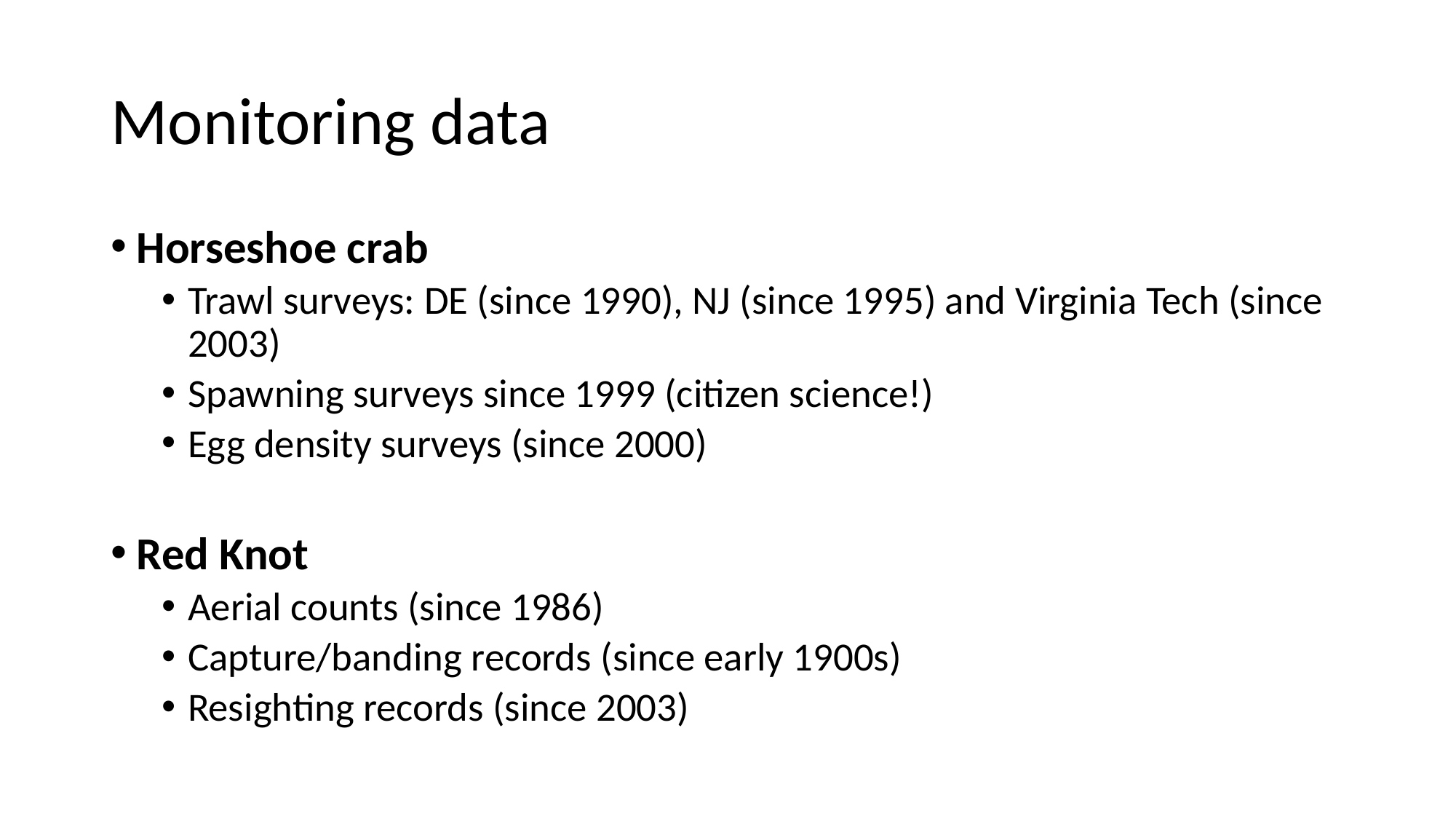

# Monitoring data
Horseshoe crab
Trawl surveys: DE (since 1990), NJ (since 1995) and Virginia Tech (since 2003)
Spawning surveys since 1999 (citizen science!)
Egg density surveys (since 2000)

Red Knot
Aerial counts (since 1986)
Capture/banding records (since early 1900s)
Resighting records (since 2003)